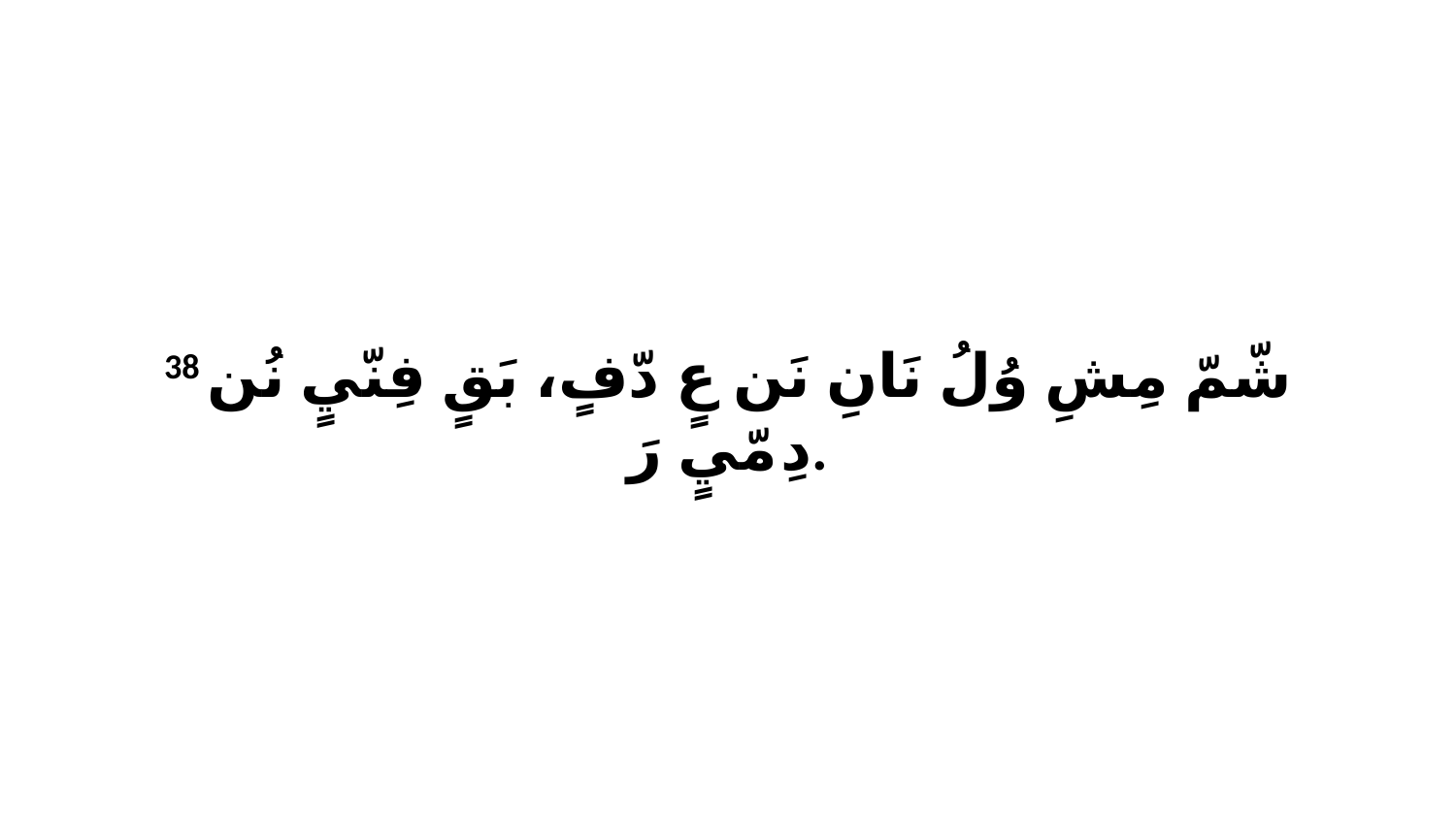

38 شّمّ مِشِ وُلُ نَانِ نَن عٍ دّفٍ، بَقٍ فِنّيٍ نُن دِ مّيٍ رَ.